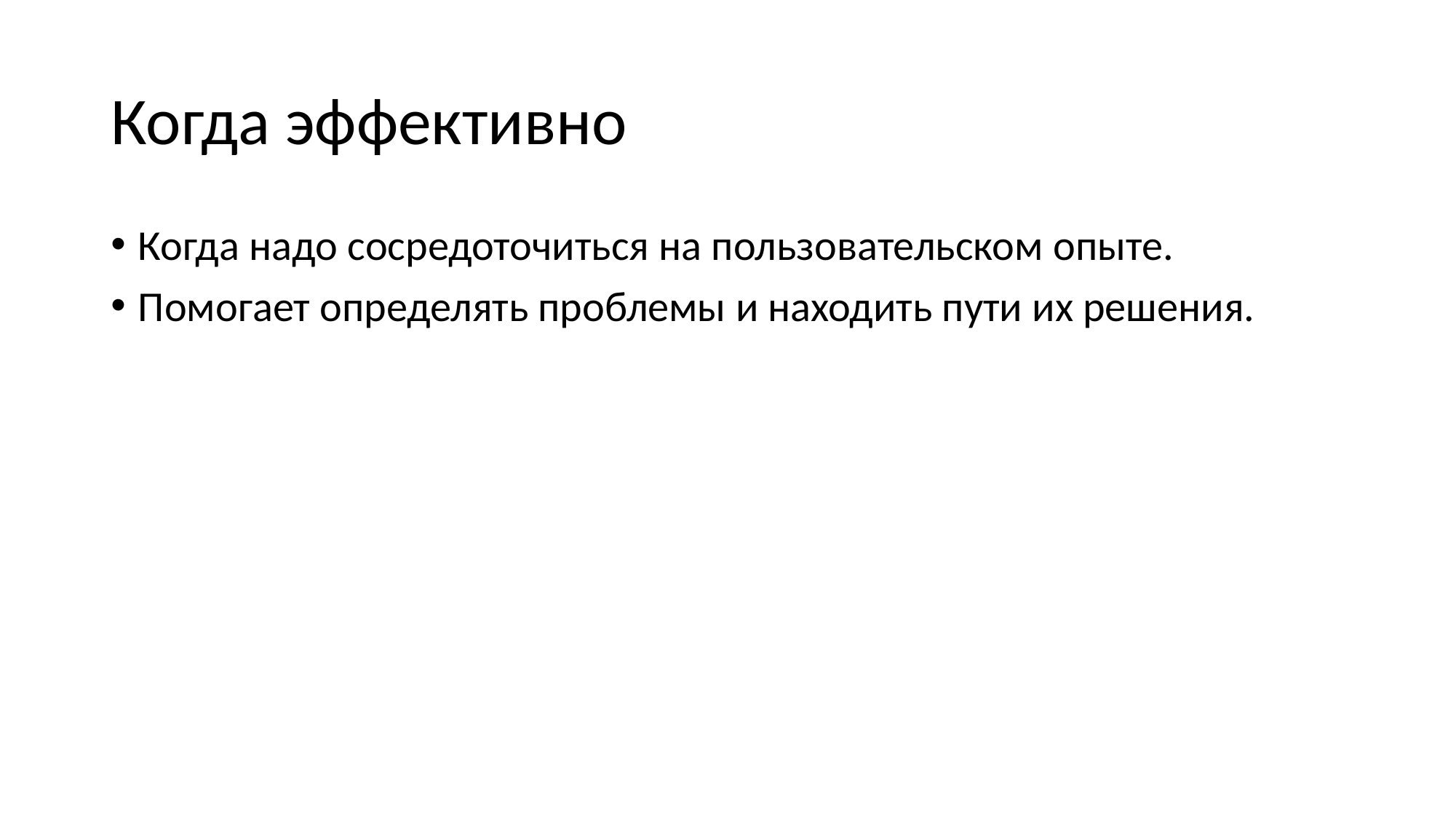

# Когда эффективно
Когда надо сосредоточиться на пользовательском опыте.
Помогает определять проблемы и находить пути их решения.